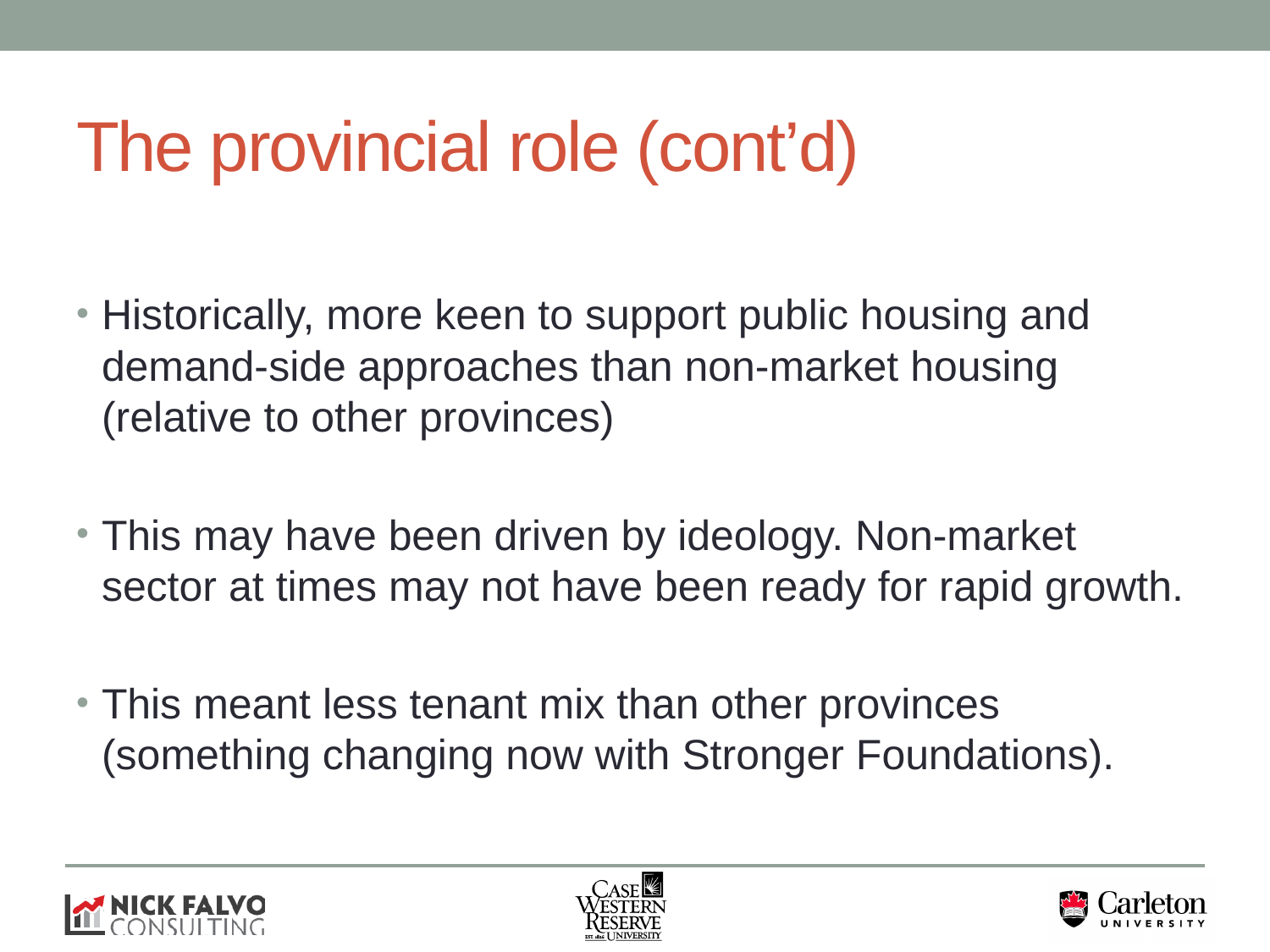

# The provincial role (cont’d)

Historically, more keen to support public housing and demand-side approaches than non-market housing (relative to other provinces)

This may have been driven by ideology. Non-market sector at times may not have been ready for rapid growth.

This meant less tenant mix than other provinces (something changing now with Stronger Foundations).